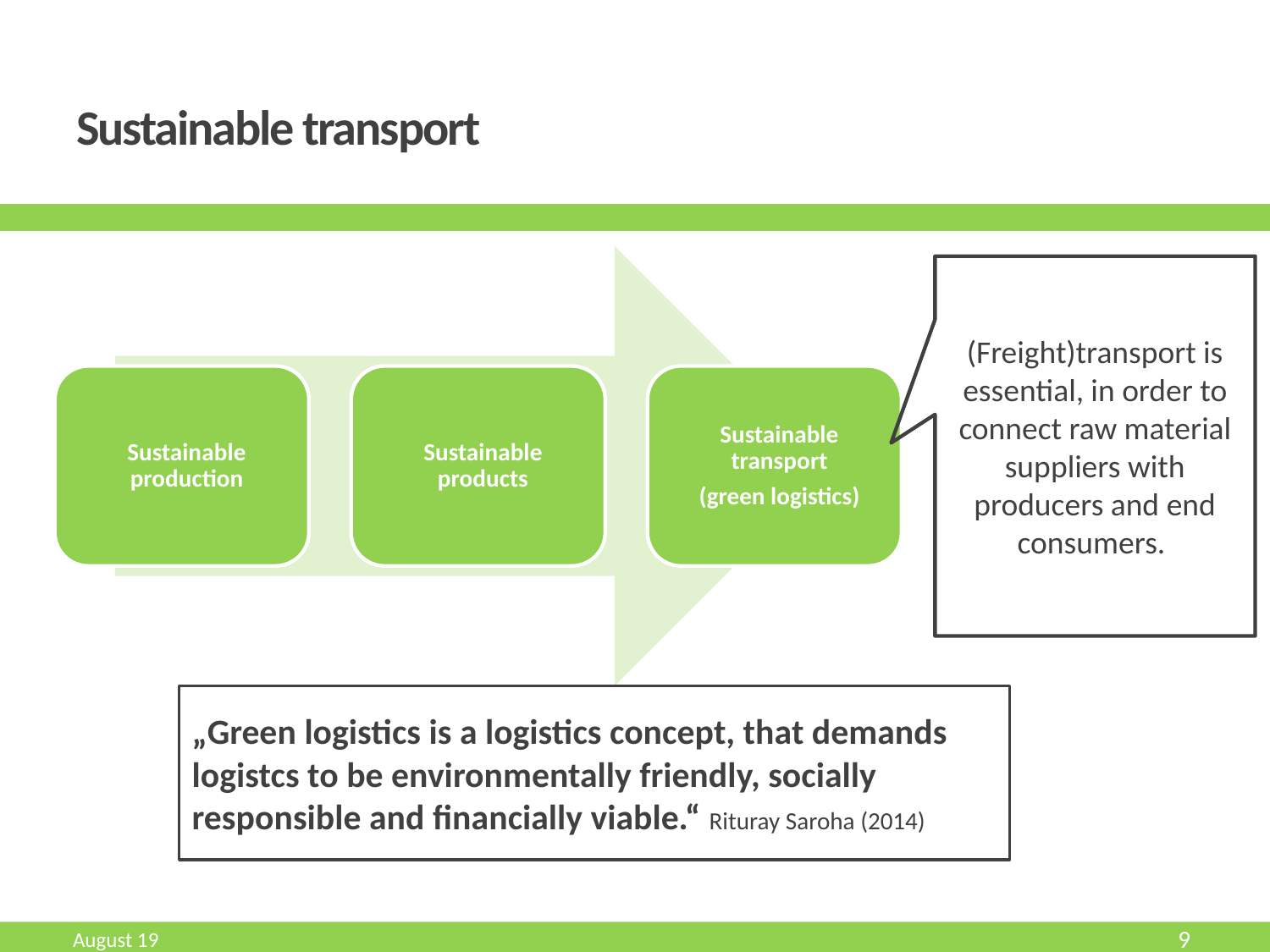

# Sustainable transport

Sustainable production
Sustainable products
Sustainable transport
(green logistics)
(Freight)transport is essential, in order to connect raw material suppliers with producers and end consumers.
„Green logistics is a logistics concept, that demands logistcs to be environmentally friendly, socially responsible and financially viable.“ Rituray Saroha (2014)
August 19
9